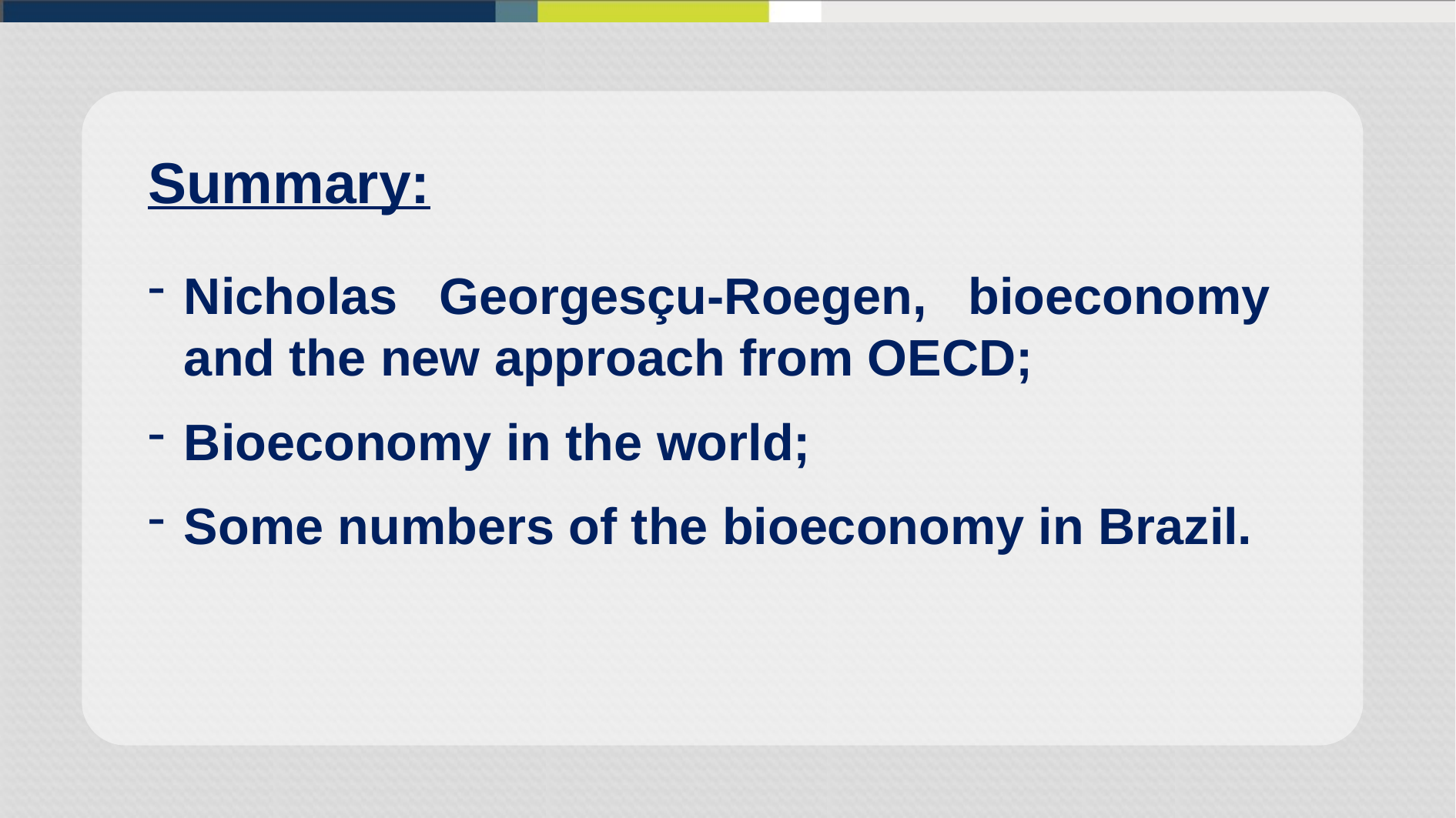

Summary:

Nicholas Georgesçu-Roegen, bioeconomy and the new approach from OECD;

Bioeconomy in the world;

Some numbers of the bioeconomy in Brazil.